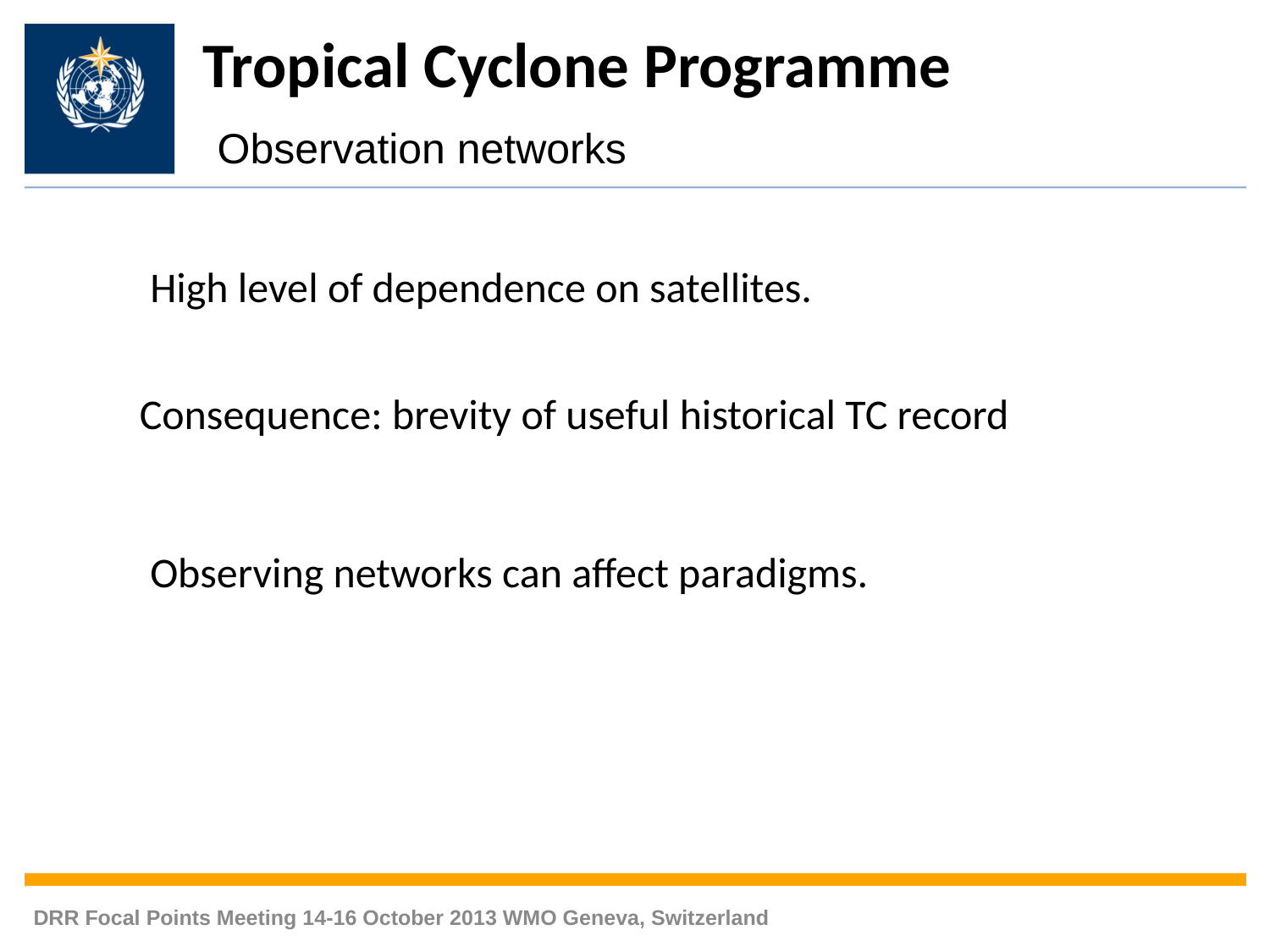

Tropical Cyclone Programme
 Observation networks
High level of dependence on satellites.
Consequence: brevity of useful historical TC record
Observing networks can affect paradigms.